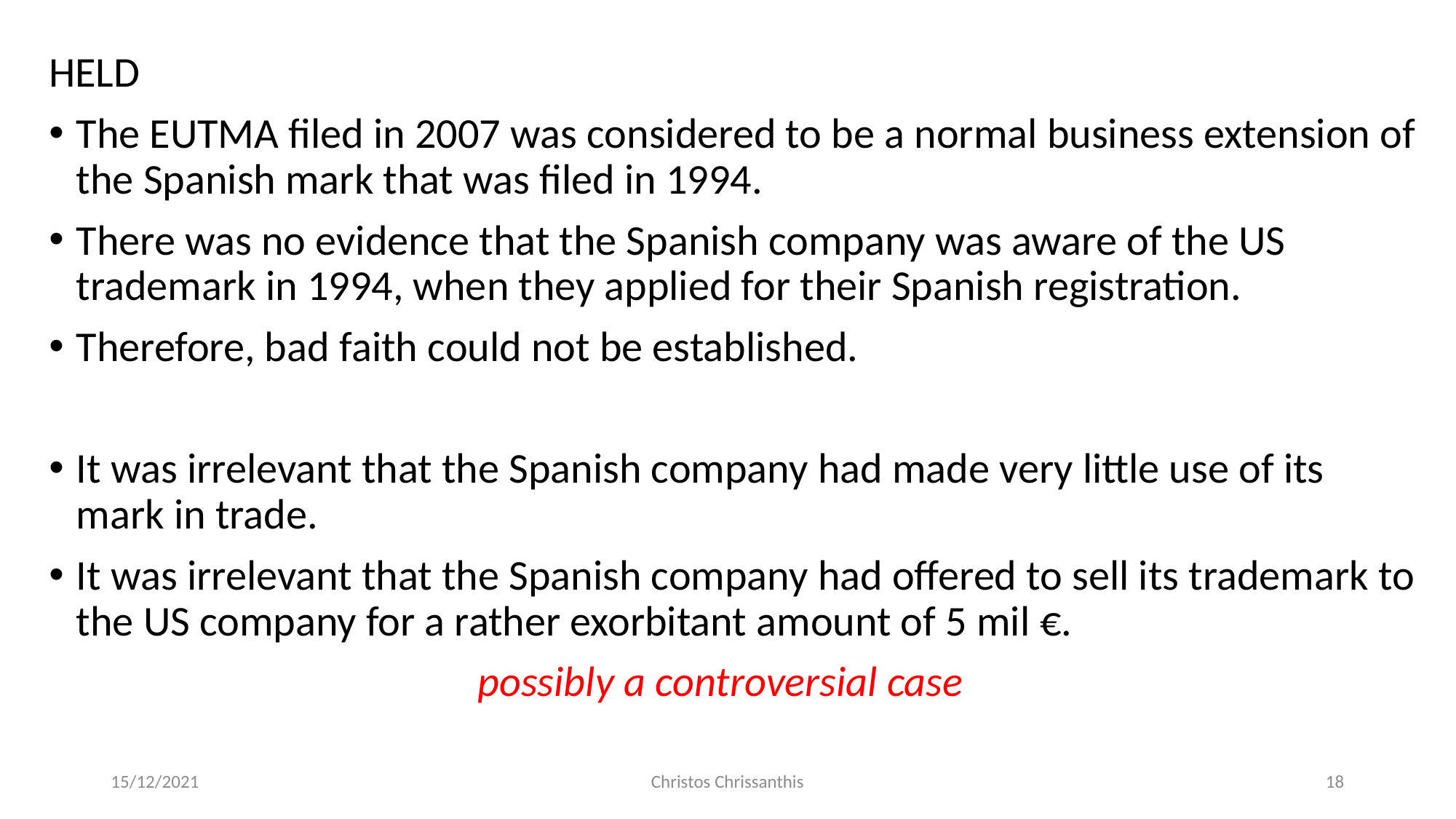

HELD
The EUTMA filed in 2007 was considered to be a normal business extension of the Spanish mark that was filed in 1994.
There was no evidence that the Spanish company was aware of the US trademark in 1994, when they applied for their Spanish registration.
Therefore, bad faith could not be established.

It was irrelevant that the Spanish company had made very little use of its mark in trade.
It was irrelevant that the Spanish company had offered to sell its trademark to the US company for a rather exorbitant amount of 5 mil €.
possibly a controversial case

15/12/2021
Christos Chrissanthis
18